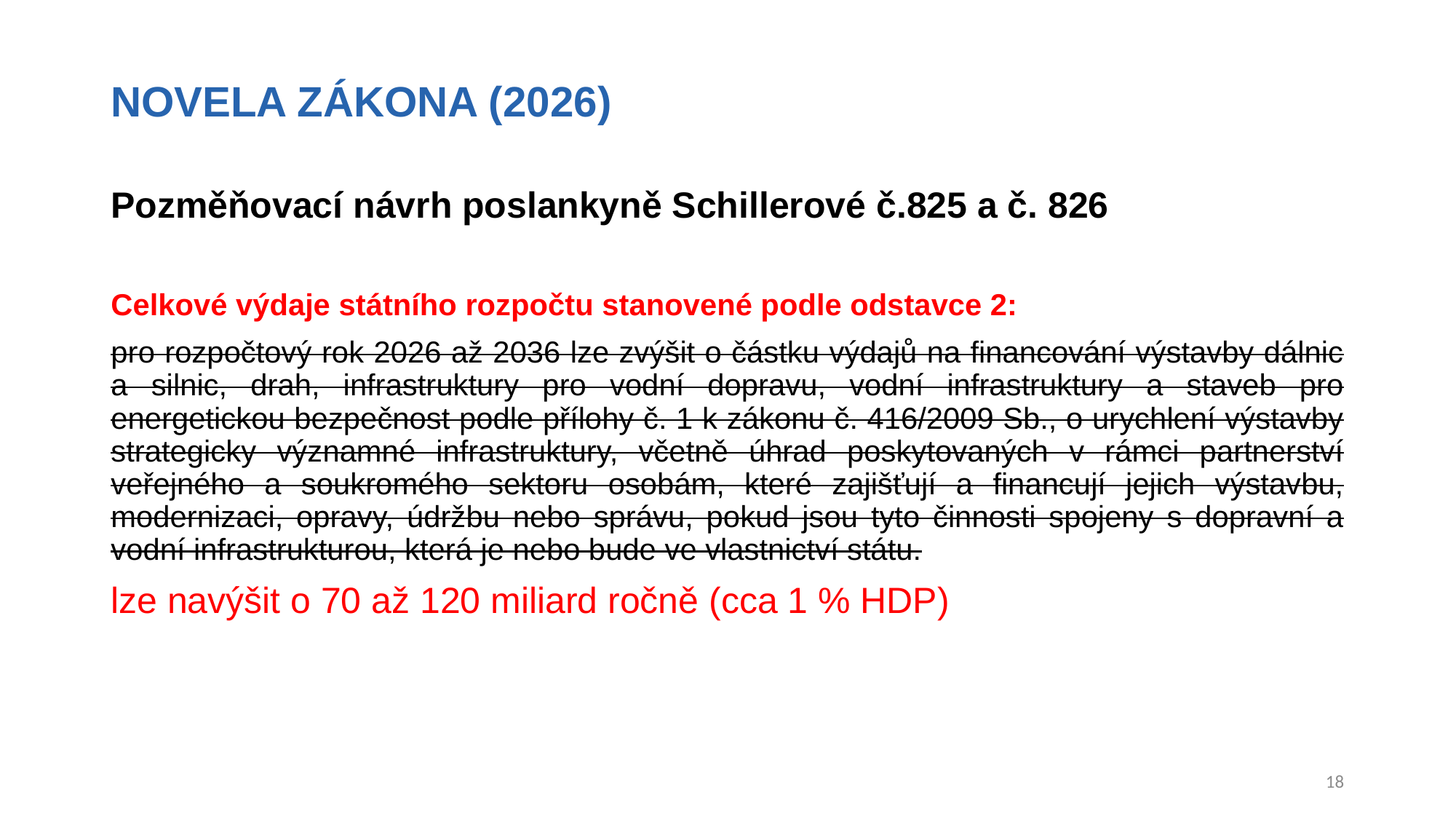

# NOVELA ZÁKONA (2026)
Pozměňovací návrh poslankyně Schillerové č.825 a č. 826

Celkové výdaje státního rozpočtu stanovené podle odstavce 2:
pro rozpočtový rok 2026 až 2036 lze zvýšit o částku výdajů na financování výstavby dálnic a silnic, drah, infrastruktury pro vodní dopravu, vodní infrastruktury a staveb pro energetickou bezpečnost podle přílohy č. 1 k zákonu č. 416/2009 Sb., o urychlení výstavby strategicky významné infrastruktury, včetně úhrad poskytovaných v rámci partnerství veřejného a soukromého sektoru osobám, které zajišťují a financují jejich výstavbu, modernizaci, opravy, údržbu nebo správu, pokud jsou tyto činnosti spojeny s dopravní a vodní infrastrukturou, která je nebo bude ve vlastnictví státu.
lze navýšit o 70 až 120 miliard ročně (cca 1 % HDP)

18